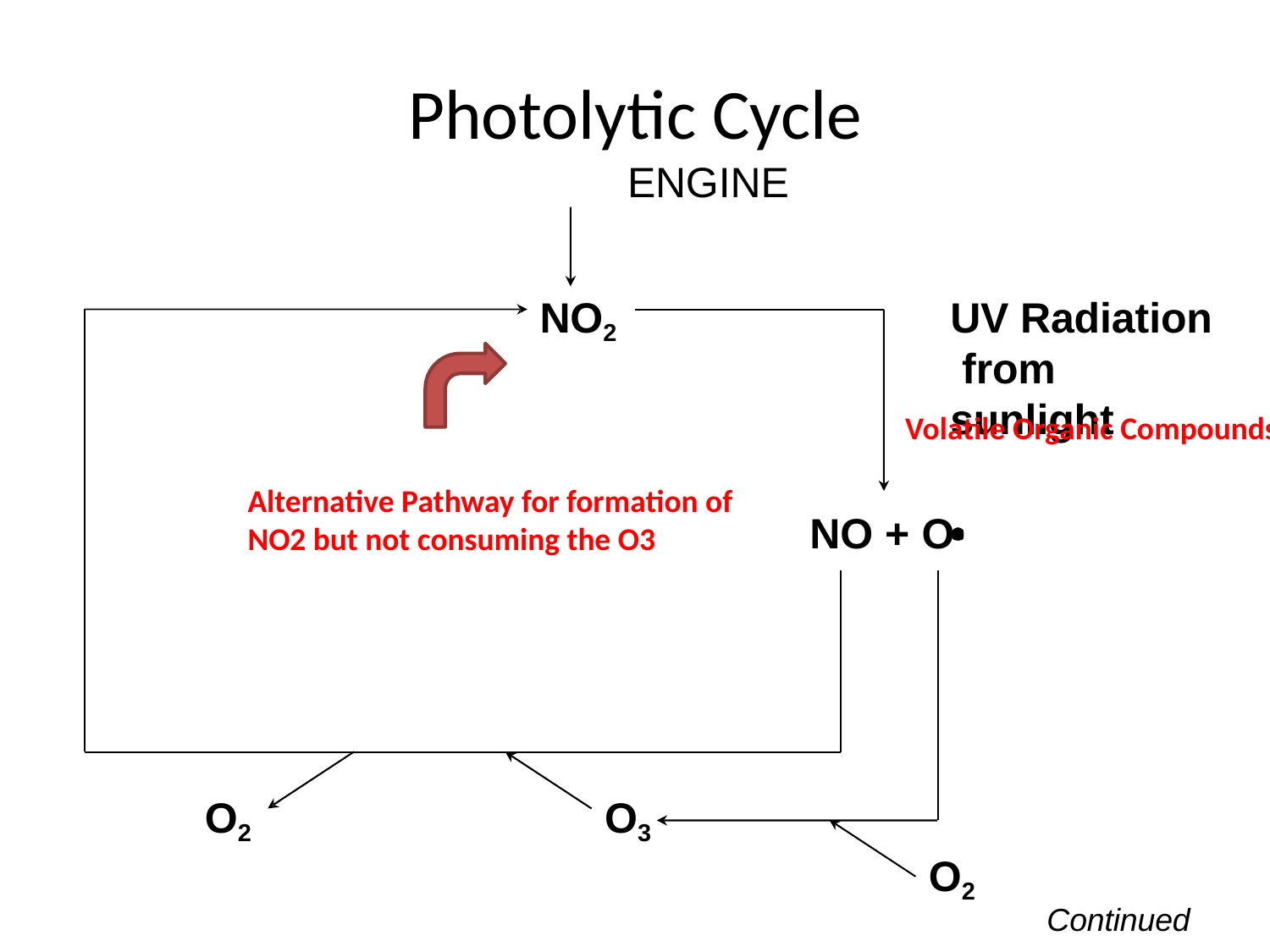

# Photolytic Cycle
ENGINE

NO2
UV Radiation  from sunlight

Volatile Organic Compounds
Alternative Pathway for formation of NO2 but not consuming the O3
NO + O

O3
O2

O2
Continued